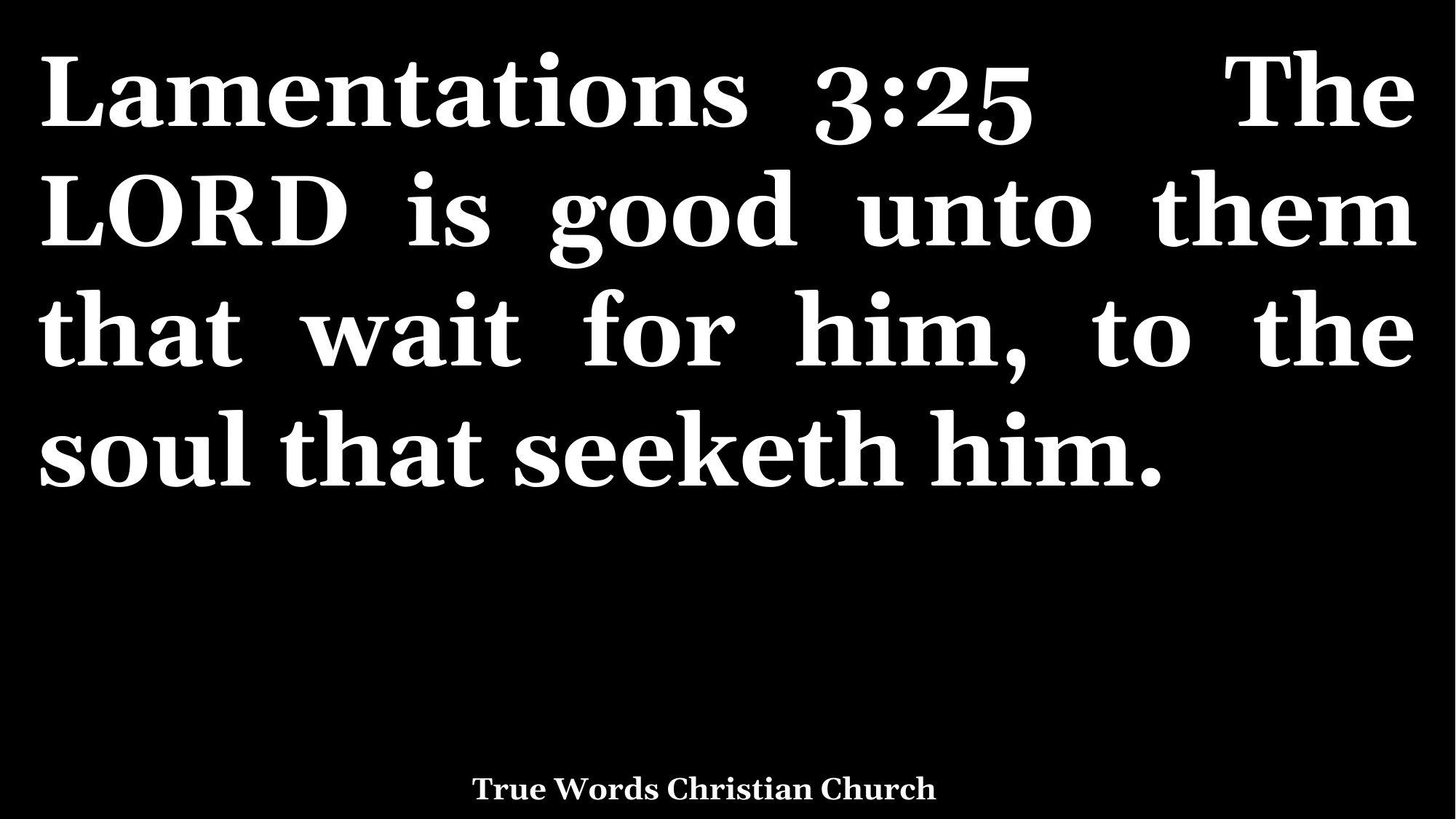

Lamentations 3:25   The LORD is good unto them that wait for him, to the soul that seeketh him.
True Words Christian Church